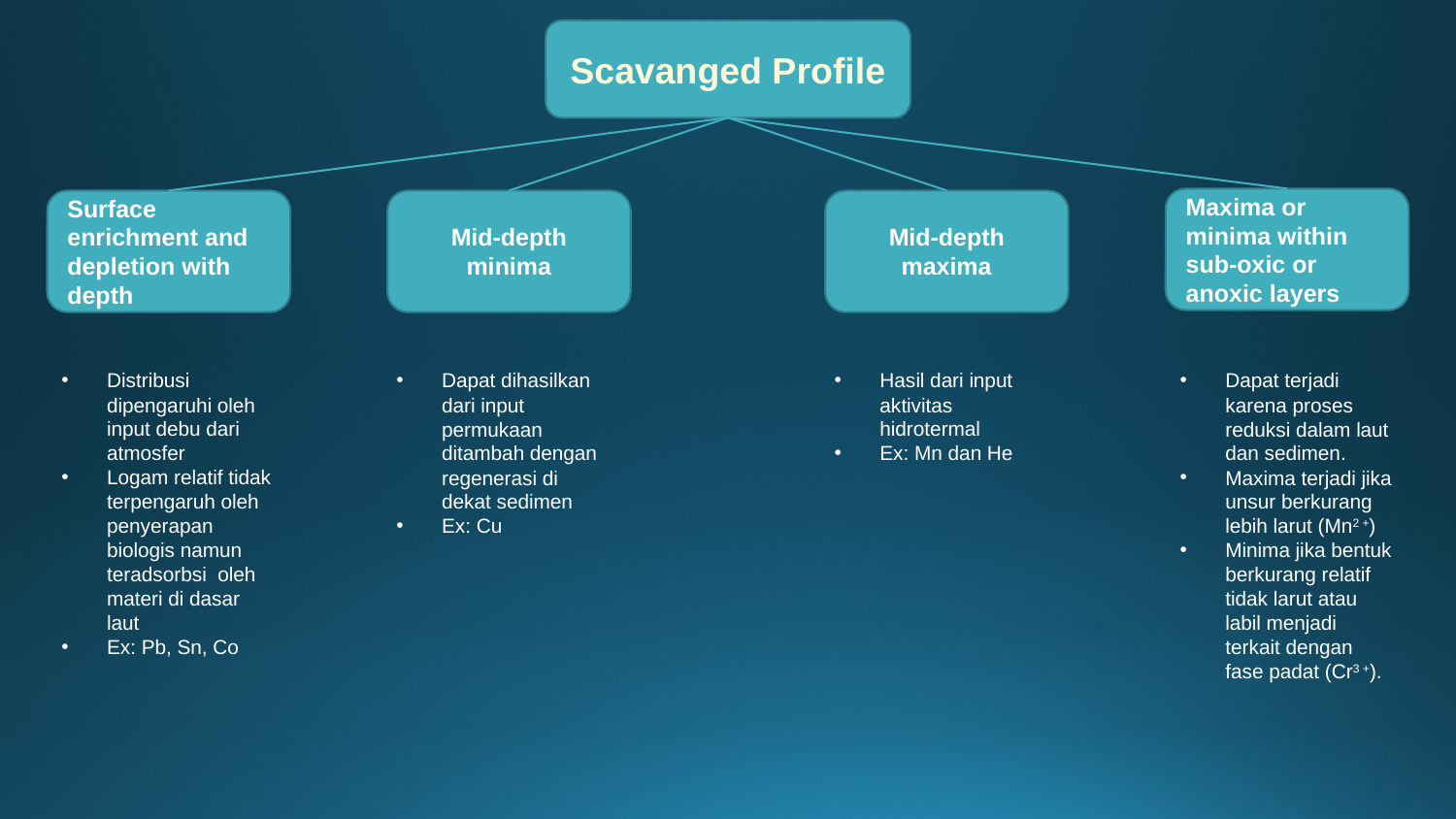

Scavanged Profile
Maxima or minima within sub-oxic or anoxic layers
Surface enrichment and depletion with depth
Mid-depth minima
Mid-depth maxima
Distribusi dipengaruhi oleh input debu dari atmosfer
Logam relatif tidak terpengaruh oleh penyerapan biologis namun teradsorbsi  oleh materi di dasar laut
Ex: Pb, Sn, Co
Dapat dihasilkan dari input permukaan ditambah dengan regenerasi di dekat sedimen
Ex: Cu
Hasil dari input aktivitas hidrotermal
Ex: Mn dan He
Dapat terjadi karena proses reduksi dalam laut dan sedimen.
Maxima terjadi jika unsur berkurang lebih larut (Mn2 +)
Minima jika bentuk berkurang relatif tidak larut atau labil menjadi terkait dengan fase padat (Cr3 +).